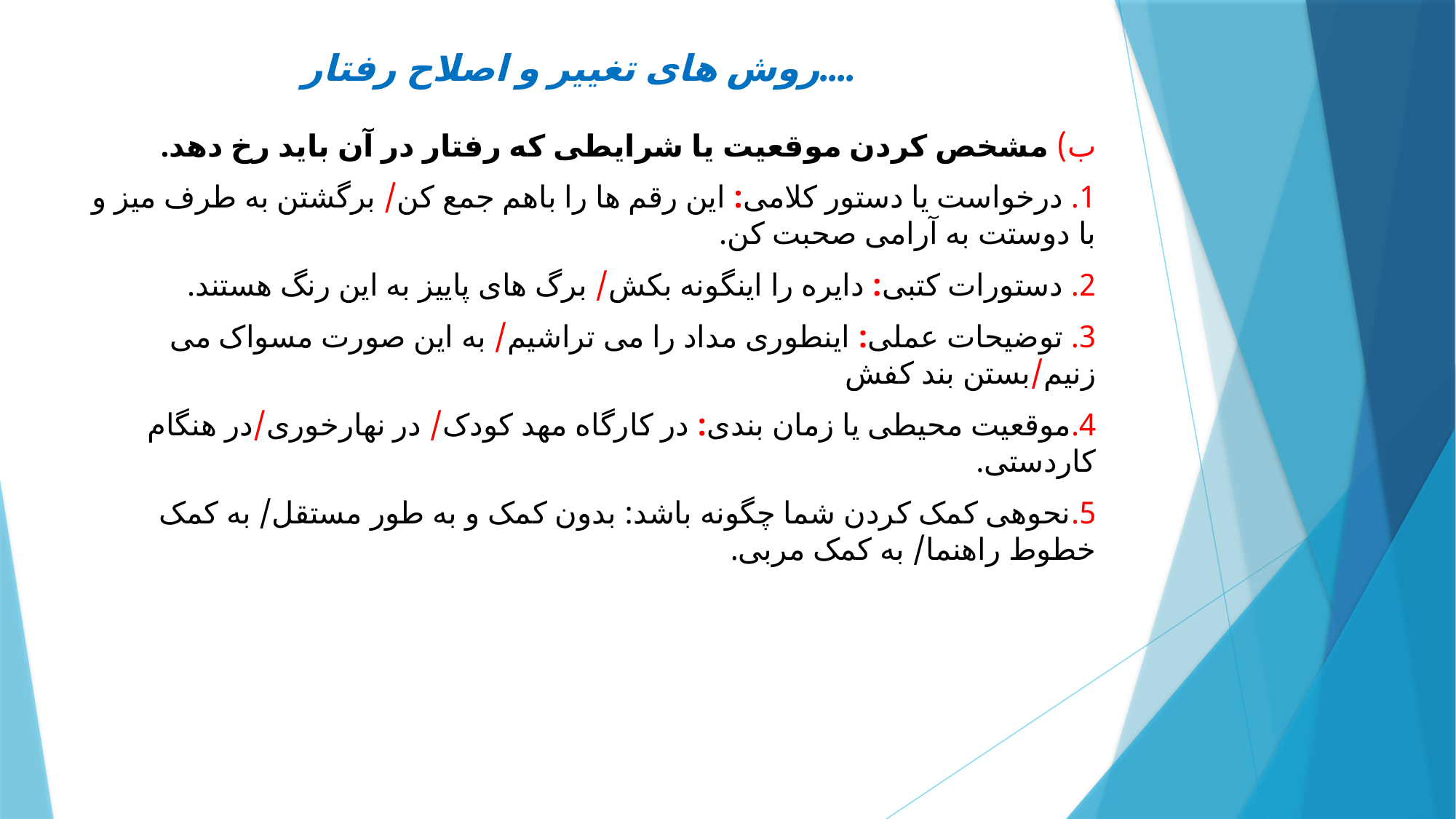

# روش های تغییر و اصلاح رفتار....
ب) مشخص کردن موقعیت یا شرایطی که رفتار در آن باید رخ دهد.
1. درخواست یا دستور کلامی: این رقم ها را باهم جمع کن/ برگشتن به طرف میز و با دوستت به آرامی صحبت کن.
2. دستورات کتبی: دایره را اینگونه بکش/ برگ های پاییز به این رنگ هستند.
3. توضیحات عملی: اینطوری مداد را می تراشیم/ به این صورت مسواک می زنیم/بستن بند کفش
4.موقعیت محیطی یا زمان بندی: در کارگاه مهد کودک/ در نهارخوری/در هنگام کاردستی.
5.نحوه‏ی کمک کردن شما چگونه باشد: بدون کمک و به طور مستقل/ به کمک خطوط راهنما/ به کمک مربی.